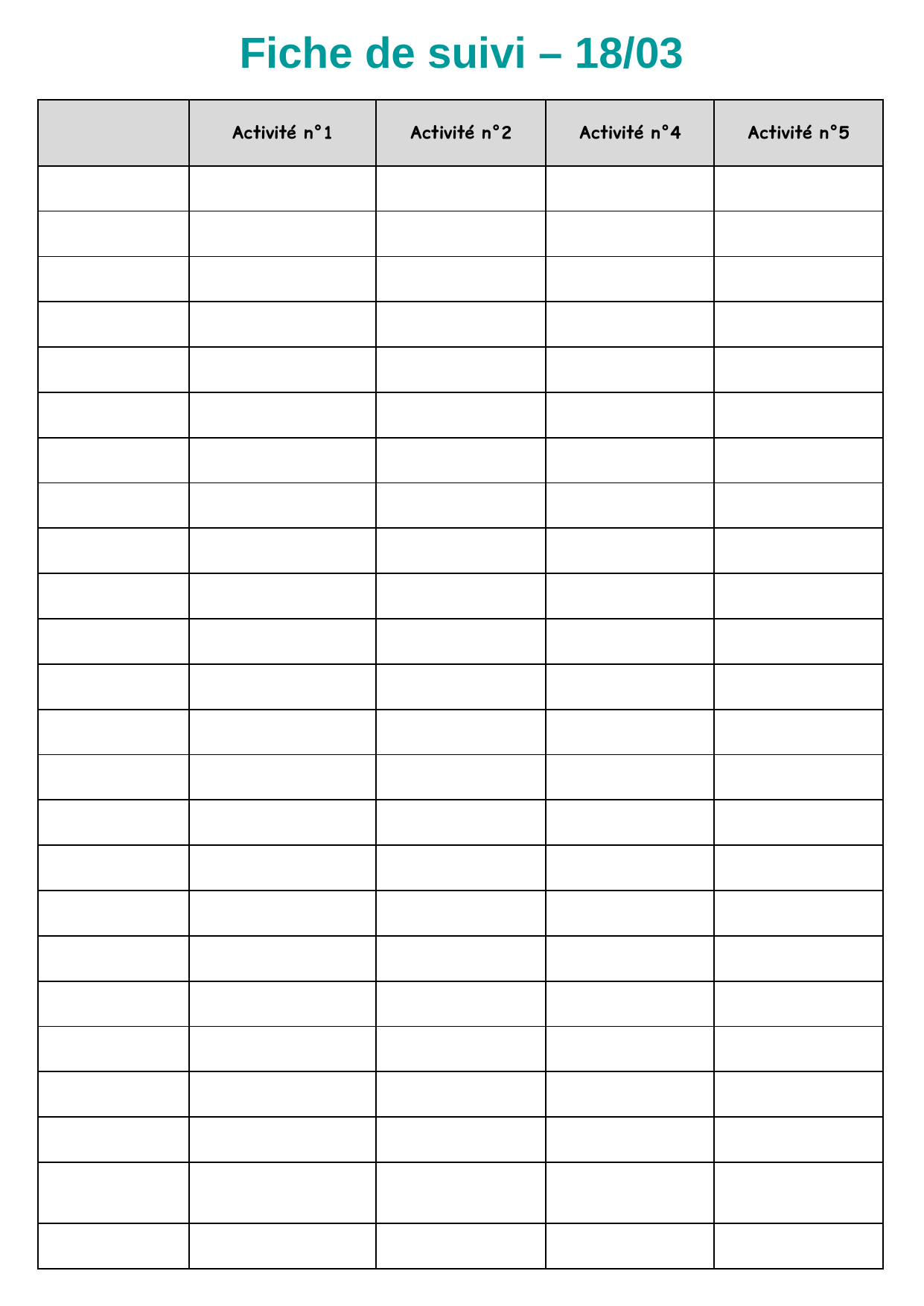

Fiche de suivi – 18/03
|  | Activité n°1 | Activité n°2 | Activité n°4 | Activité n°5 |
| --- | --- | --- | --- | --- |
|  |  |  |  |  |
|  |  |  |  |  |
|  |  |  |  |  |
|  |  |  |  |  |
|  |  |  |  |  |
|  |  |  |  |  |
|  |  |  |  |  |
|  |  |  |  |  |
|  |  |  |  |  |
|  |  |  |  |  |
|  |  |  |  |  |
|  |  |  |  |  |
|  |  |  |  |  |
|  |  |  |  |  |
|  |  |  |  |  |
|  |  |  |  |  |
|  |  |  |  |  |
|  |  |  |  |  |
|  |  |  |  |  |
|  |  |  |  |  |
|  |  |  |  |  |
|  |  |  |  |  |
|  |  |  |  |  |
|  |  |  |  |  |